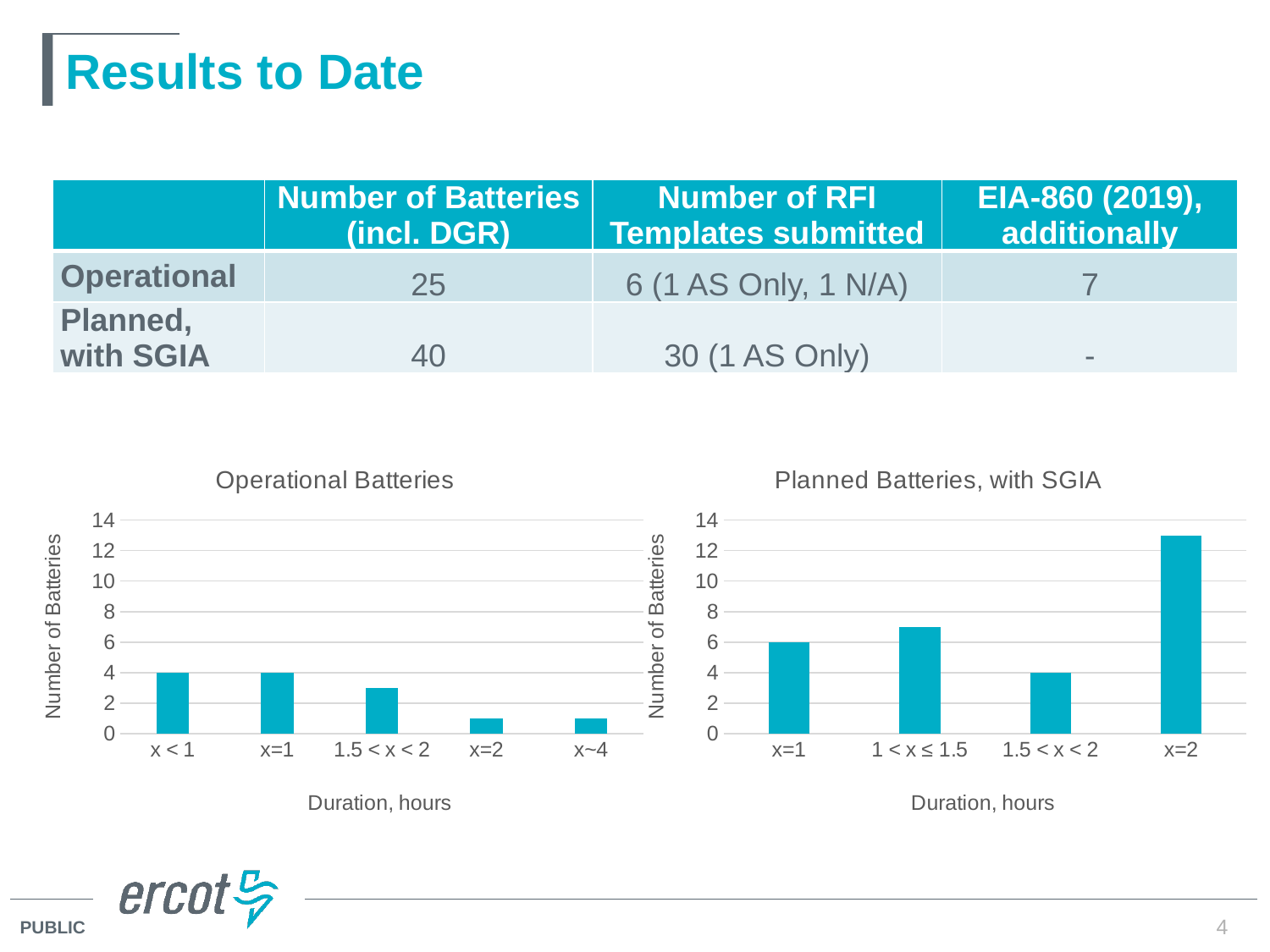

# Results to Date
|  | Number of Batteries (incl. DGR) | Number of RFI Templates submitted | EIA-860 (2019), additionally |
| --- | --- | --- | --- |
| Operational | 25 | 6 (1 AS Only, 1 N/A) | 7 |
| Planned, with SGIA | 40 | 30 (1 AS Only) | - |

### Chart: Operational Batteries

| Category |  |
|---|---|
| x < 1 | 4.0 |
| x=1 | 4.0 |
| 1.5 < x < 2 | 3.0 |
| x=2 | 1.0 |
| x~4 | 1.0 |

### Chart: Planned Batteries, with SGIA

| Category |  |
|---|---|
| x=1 | 6.0 |
| 1 < x ≤ 1.5 | 7.0 |
| 1.5 < x < 2 | 4.0 |
| x=2 | 13.0 |
4